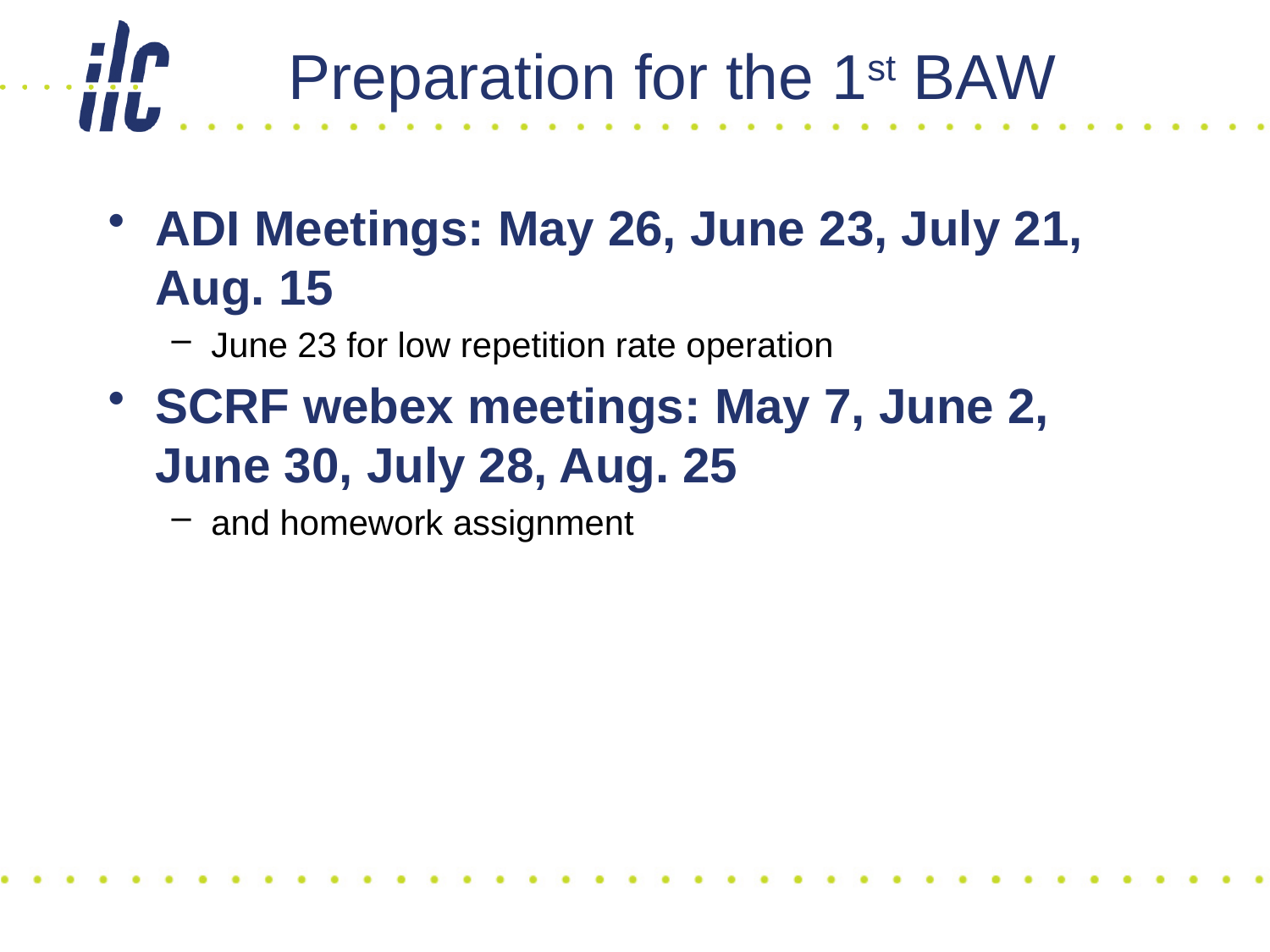

# Preparation for the 1st BAW
ADI Meetings: May 26, June 23, July 21, Aug. 15
June 23 for low repetition rate operation
SCRF webex meetings: May 7, June 2, June 30, July 28, Aug. 25
and homework assignment